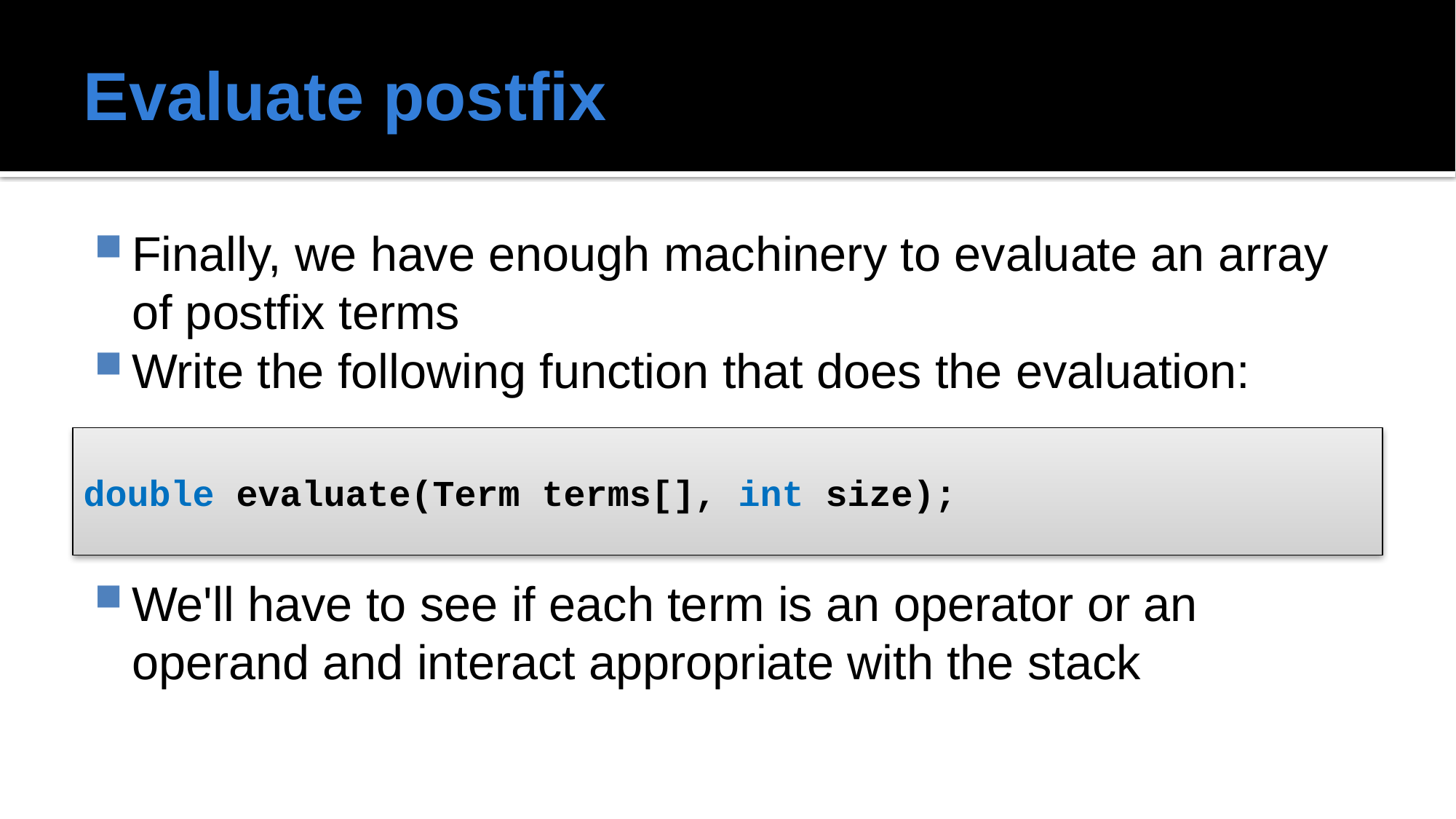

# Evaluate postfix
Finally, we have enough machinery to evaluate an array of postfix terms
Write the following function that does the evaluation:

We'll have to see if each term is an operator or an operand and interact appropriate with the stack
double evaluate(Term terms[], int size);